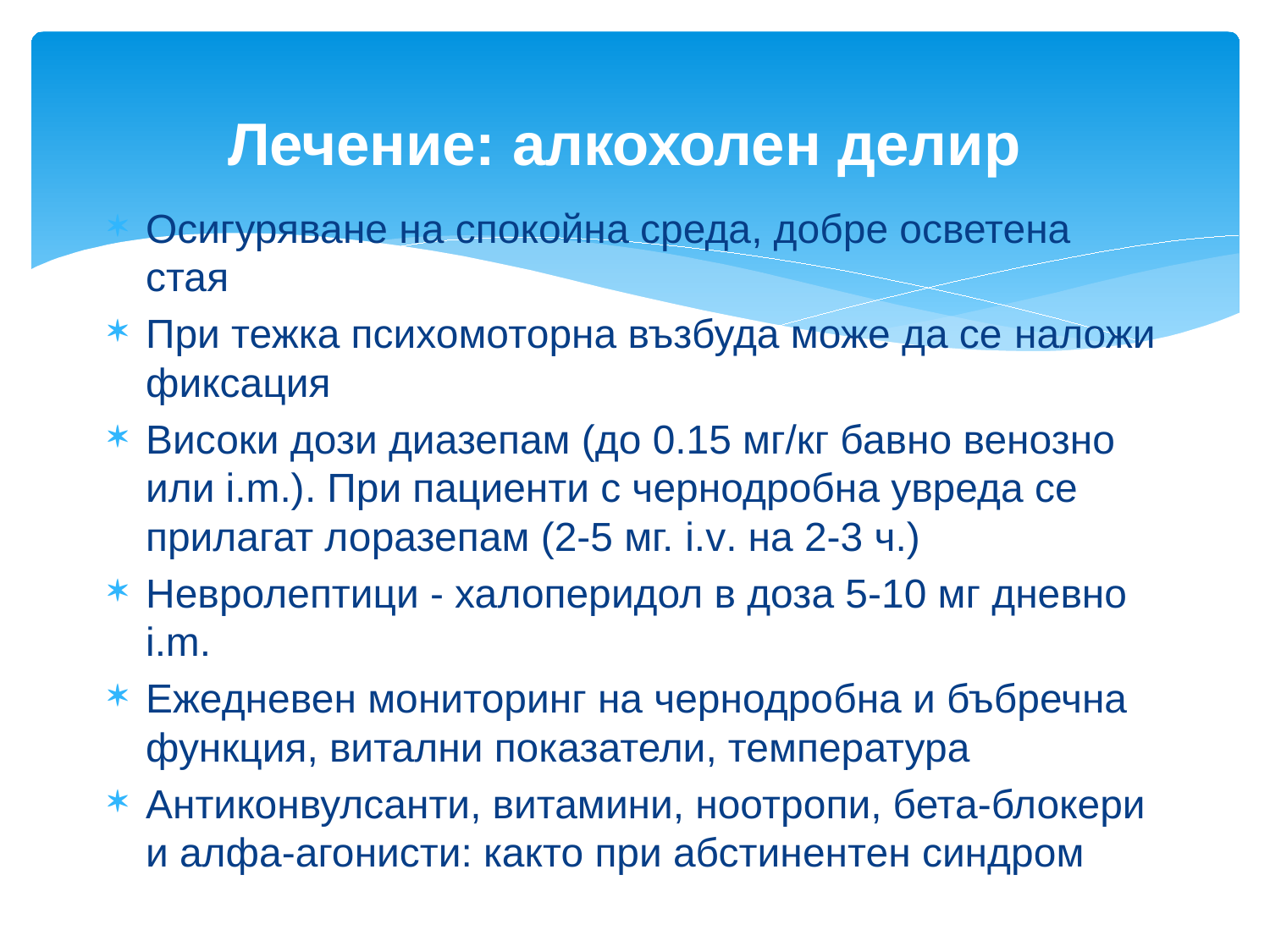

# Лечение: алкохолен делир
Осигуряване на спокойна среда, добре осветена стая
При тежка психомоторна възбуда може да се наложи фиксация
Високи дози диазепам (до 0.15 мг/кг бавно венозно или i.m.). При пациенти с чернодробна увреда се прилагат лоразепам (2-5 мг. i.v. на 2-3 ч.)
Невролептици - халоперидол в доза 5-10 мг дневно i.m.
Ежедневен мониторинг на чернодробна и бъбречна функция, витални показатели, температура
Антиконвулсанти, витамини, ноотропи, бета-блокери и алфа-агонисти: както при абстинентен синдром